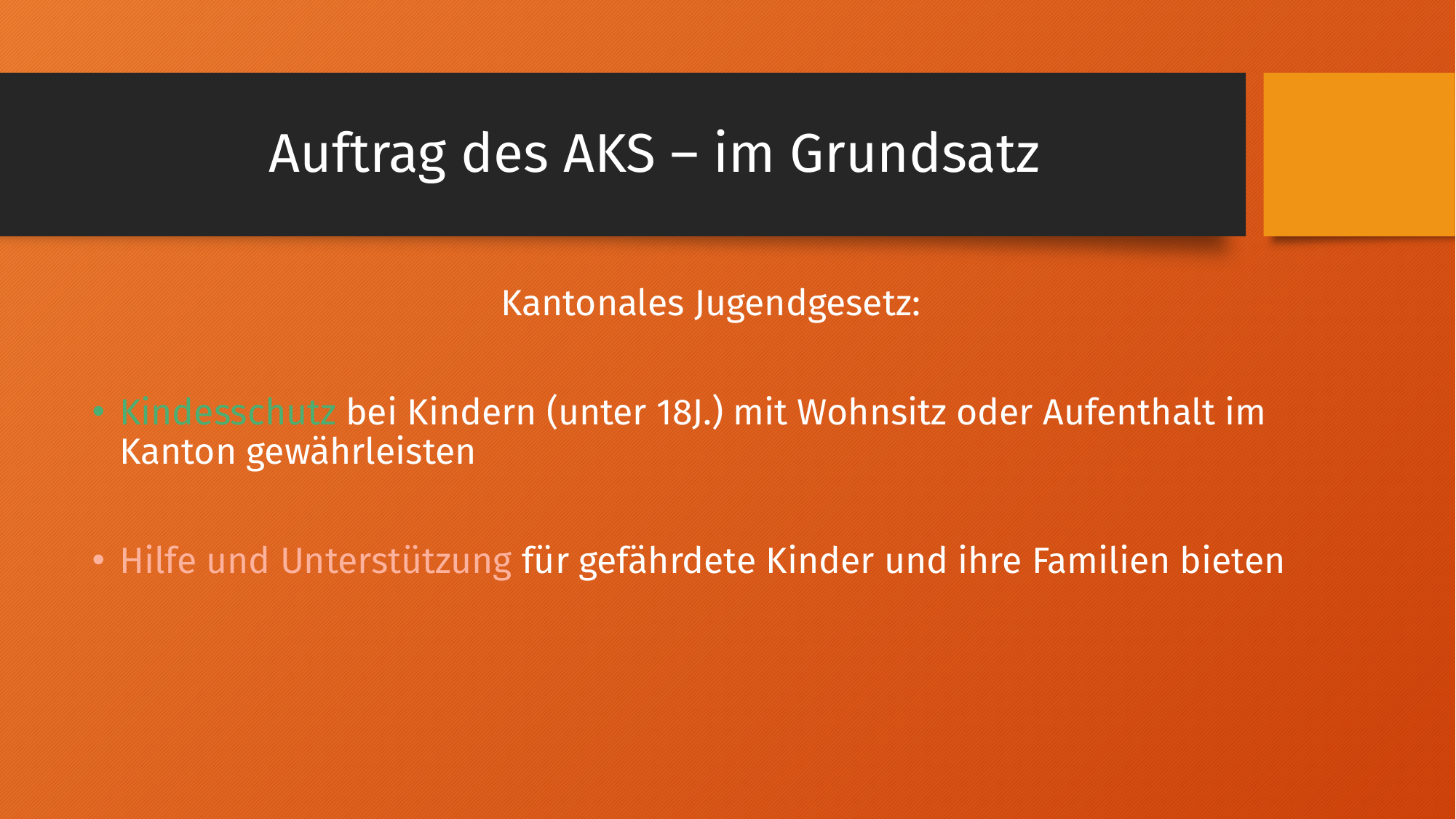

# Auftrag des AKS – im Grundsatz
Kantonales Jugendgesetz:

Kindesschutz bei Kindern (unter 18J.) mit Wohnsitz oder Aufenthalt im Kanton gewährleisten

Hilfe und Unterstützung für gefährdete Kinder und ihre Familien bieten